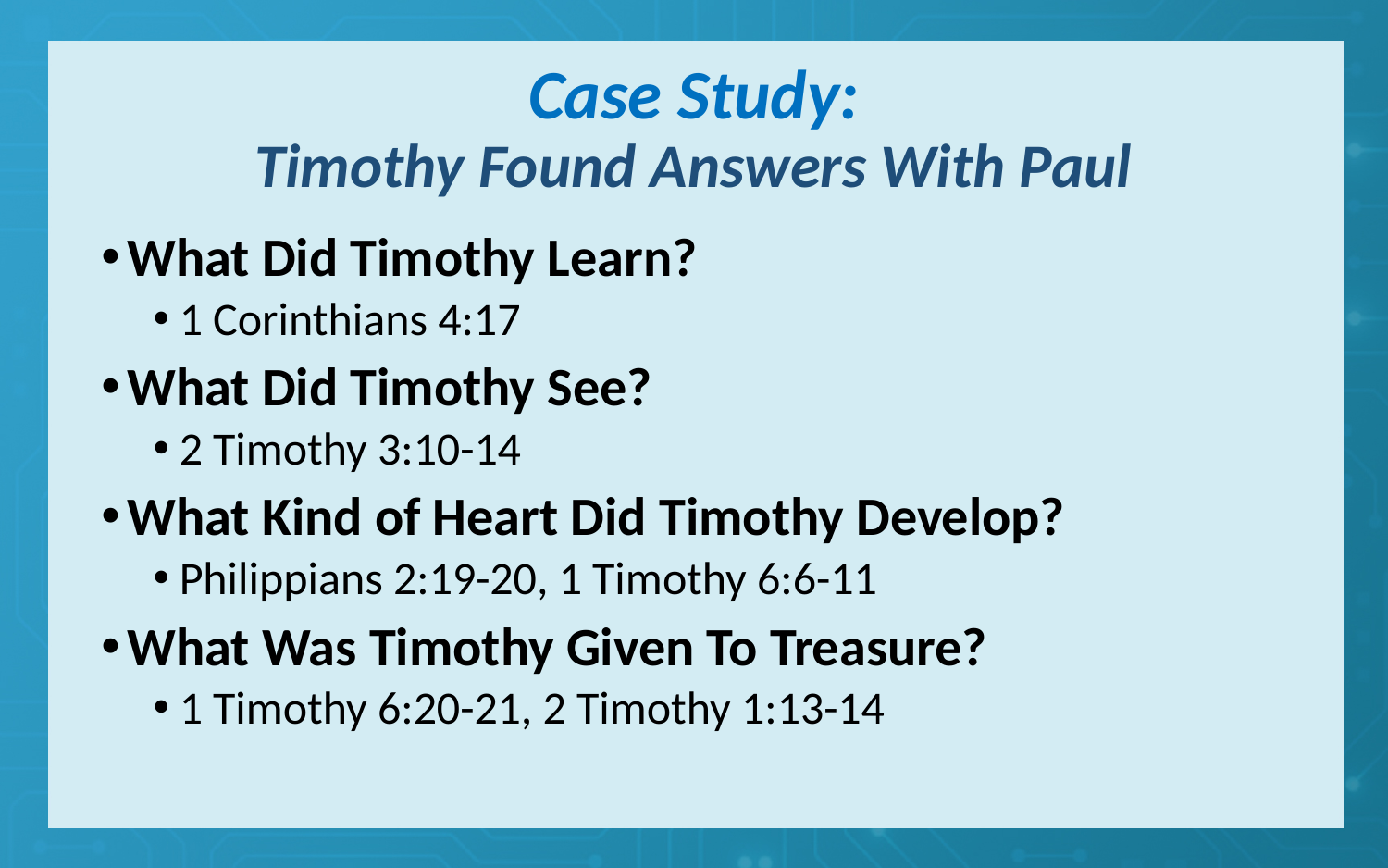

# Case Study: Timothy Found Answers With Paul
What Did Timothy Learn?
1 Corinthians 4:17
What Did Timothy See?
2 Timothy 3:10-14
What Kind of Heart Did Timothy Develop?
Philippians 2:19-20, 1 Timothy 6:6-11
What Was Timothy Given To Treasure?
1 Timothy 6:20-21, 2 Timothy 1:13-14